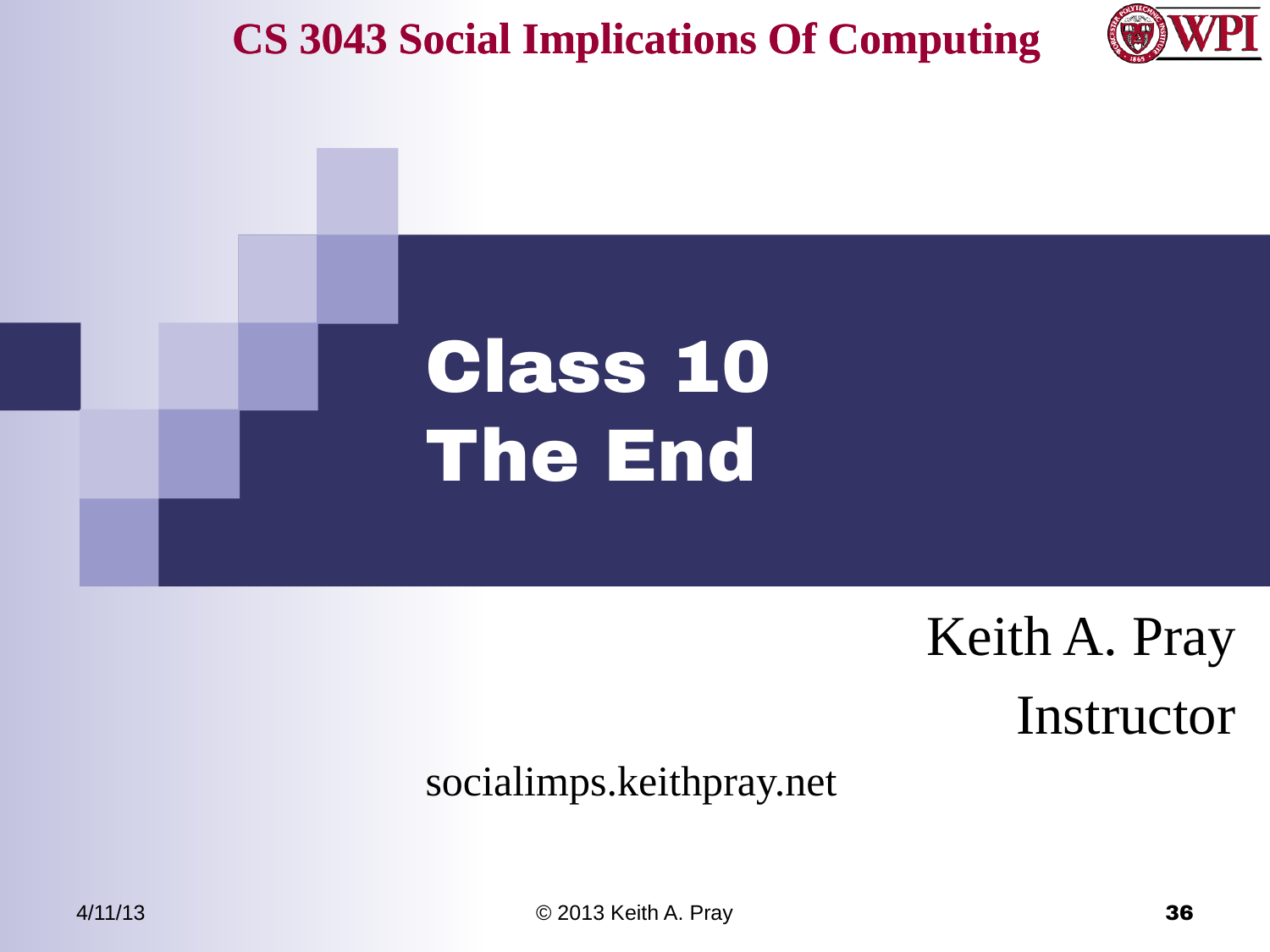

# Class 10 The End
Keith A. Pray
Instructor
socialimps.keithpray.net
4/11/13
© 2013 Keith A. Pray
36